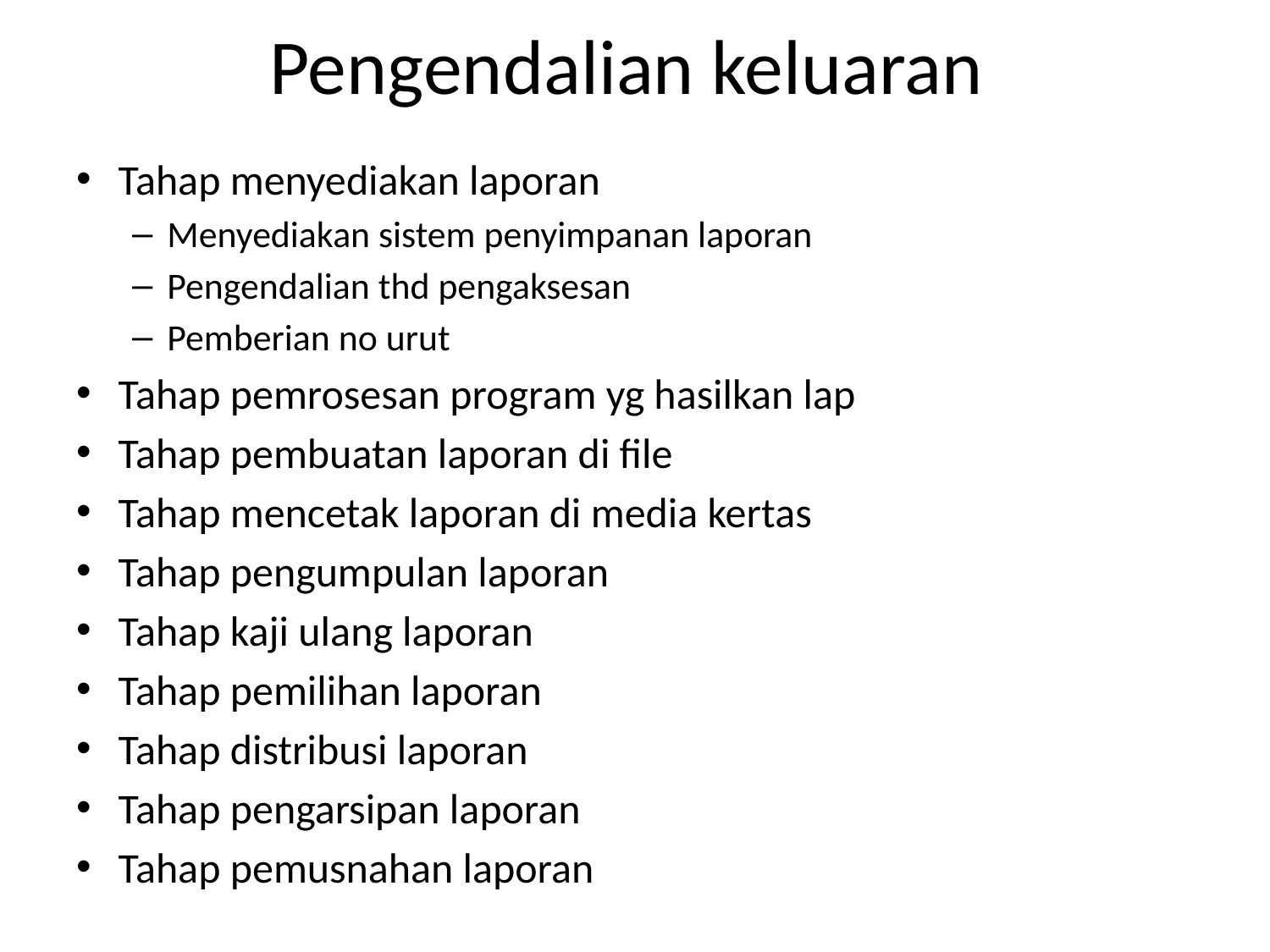

# Pengendalian keluaran
Tahap menyediakan laporan
Menyediakan sistem penyimpanan laporan
Pengendalian thd pengaksesan
Pemberian no urut
Tahap pemrosesan program yg hasilkan lap
Tahap pembuatan laporan di file
Tahap mencetak laporan di media kertas
Tahap pengumpulan laporan
Tahap kaji ulang laporan
Tahap pemilihan laporan
Tahap distribusi laporan
Tahap pengarsipan laporan
Tahap pemusnahan laporan